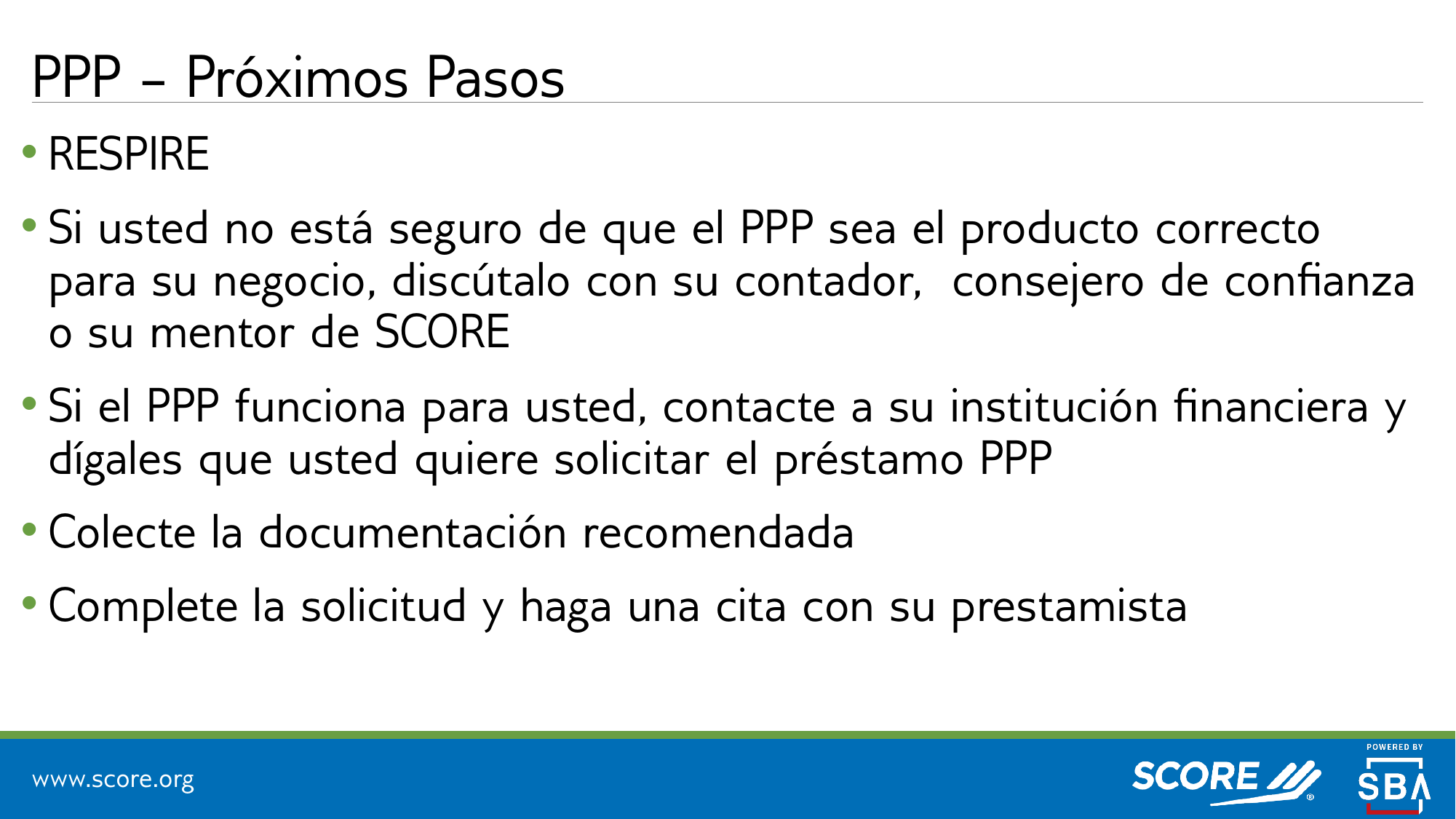

# PPP – Próximos Pasos
RESPIRE
Si usted no está seguro de que el PPP sea el producto correcto para su negocio, discútalo con su contador,  consejero de confianza o su mentor de SCORE
Si el PPP funciona para usted, contacte a su institución financiera y dígales que usted quiere solicitar el préstamo PPP
Colecte la documentación recomendada
Complete la solicitud y haga una cita con su prestamista